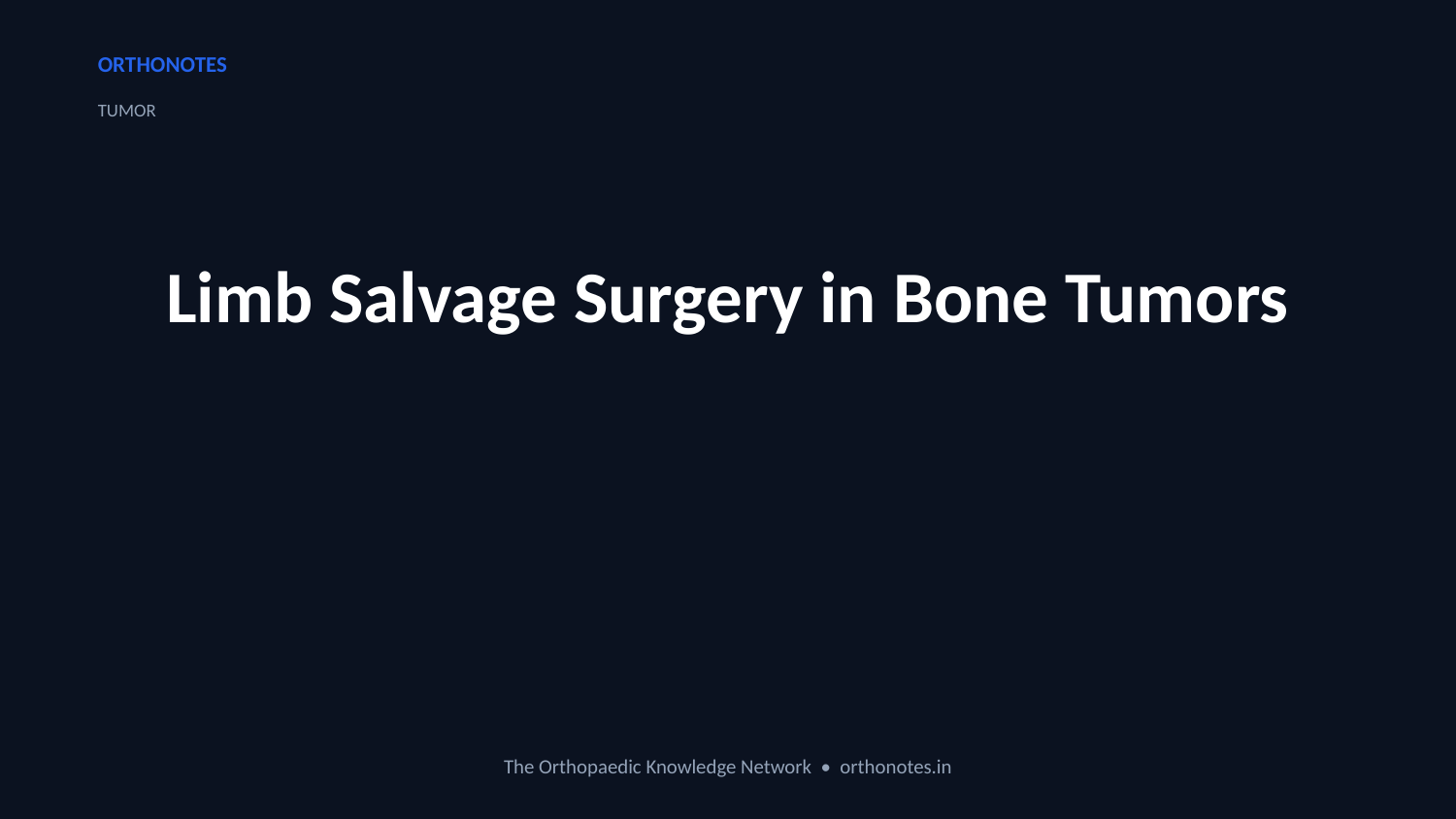

ORTHONOTES
TUMOR
Limb Salvage Surgery in Bone Tumors
The Orthopaedic Knowledge Network  •  orthonotes.in